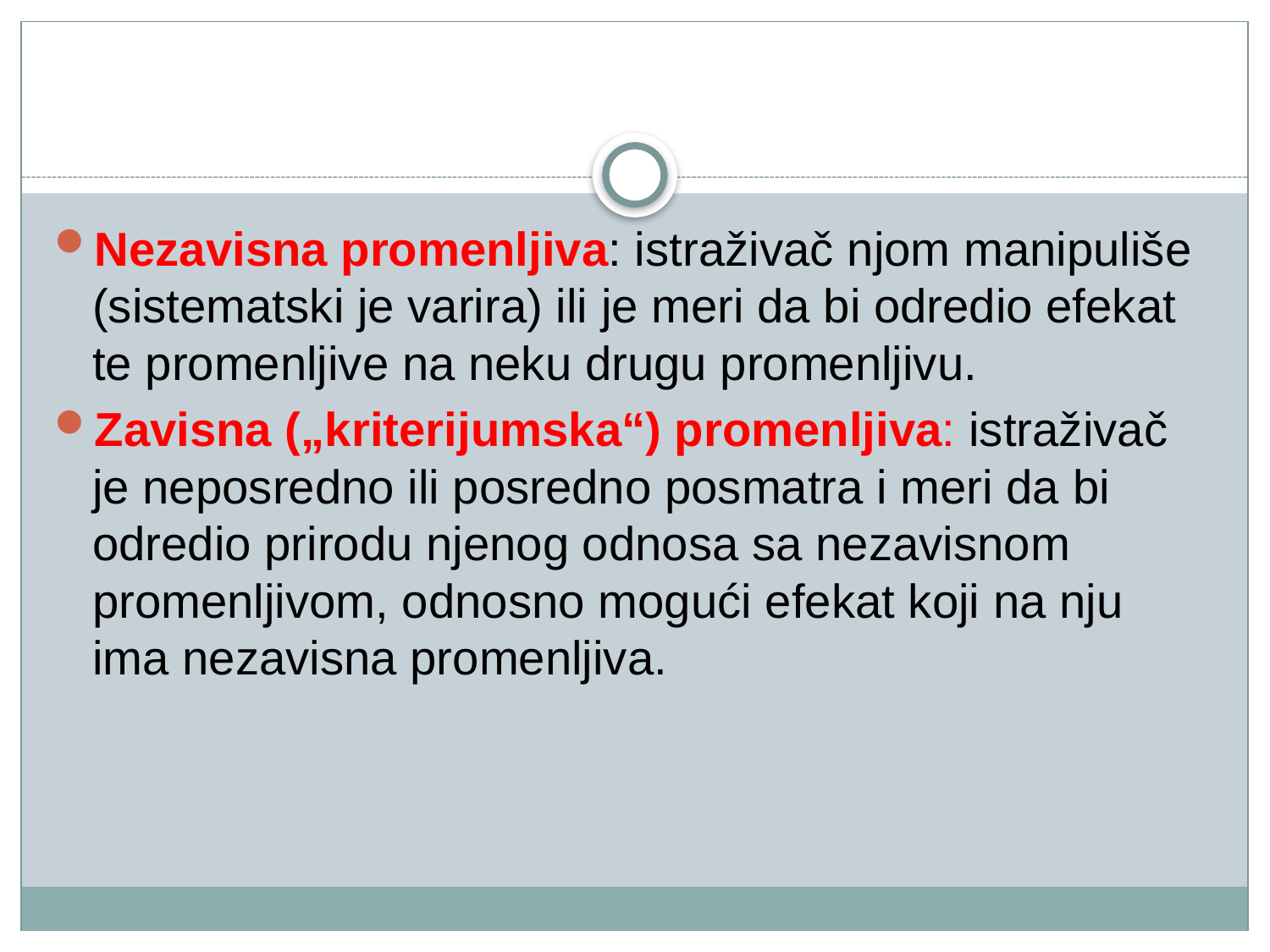

#
Nezavisna promenljiva: istraživač njom manipuliše (sistematski je varira) ili je meri da bi odredio efekat te promenljive na neku drugu promenljivu.
Zavisna („kriterijumska“) promenljiva: istraživač je neposredno ili posredno posmatra i meri da bi odredio prirodu njenog odnosa sa nezavisnom promenljivom, odnosno mogući efekat koji na nju ima nezavisna promenljiva.